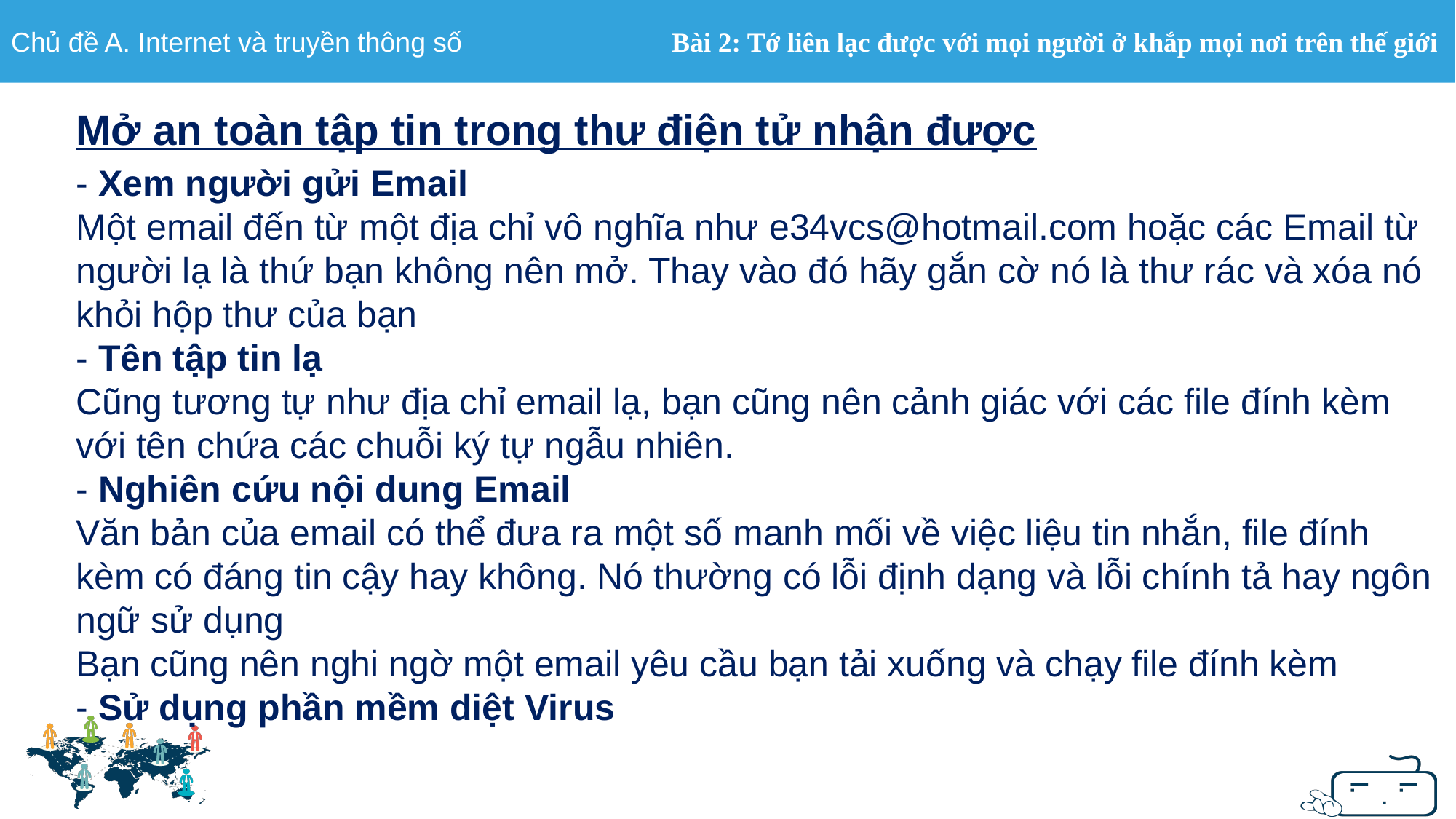

Mở an toàn tập tin trong thư điện tử nhận được
- Xem người gửi Email
Một email đến từ một địa chỉ vô nghĩa như e34vcs@hotmail.com hoặc các Email từ người lạ là thứ bạn không nên mở. Thay vào đó hãy gắn cờ nó là thư rác và xóa nó khỏi hộp thư của bạn
- Tên tập tin lạ
Cũng tương tự như địa chỉ email lạ, bạn cũng nên cảnh giác với các file đính kèm với tên chứa các chuỗi ký tự ngẫu nhiên.
- Nghiên cứu nội dung Email
Văn bản của email có thể đưa ra một số manh mối về việc liệu tin nhắn, file đính kèm có đáng tin cậy hay không. Nó thường có lỗi định dạng và lỗi chính tả hay ngôn ngữ sử dụng
Bạn cũng nên nghi ngờ một email yêu cầu bạn tải xuống và chạy file đính kèm
- Sử dụng phần mềm diệt Virus